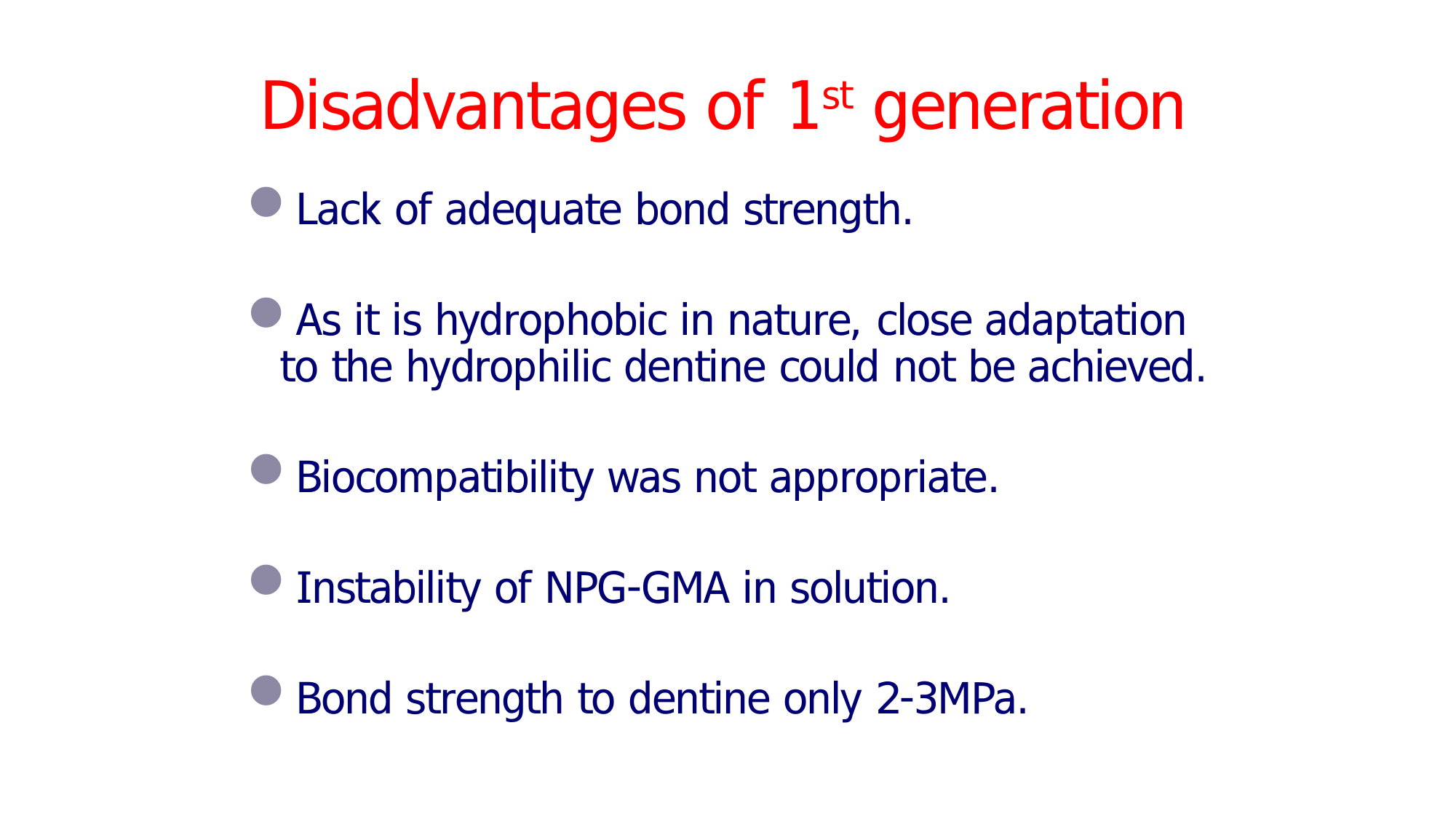

Disadvantages of 1st generation
Lack of adequate bond strength.

As it is hydrophobic in nature, close adaptation to the hydrophilic dentine could not be achieved.

Biocompatibility was not appropriate.

Instability of NPG-GMA in solution.

Bond strength to dentine only 2-3MPa.